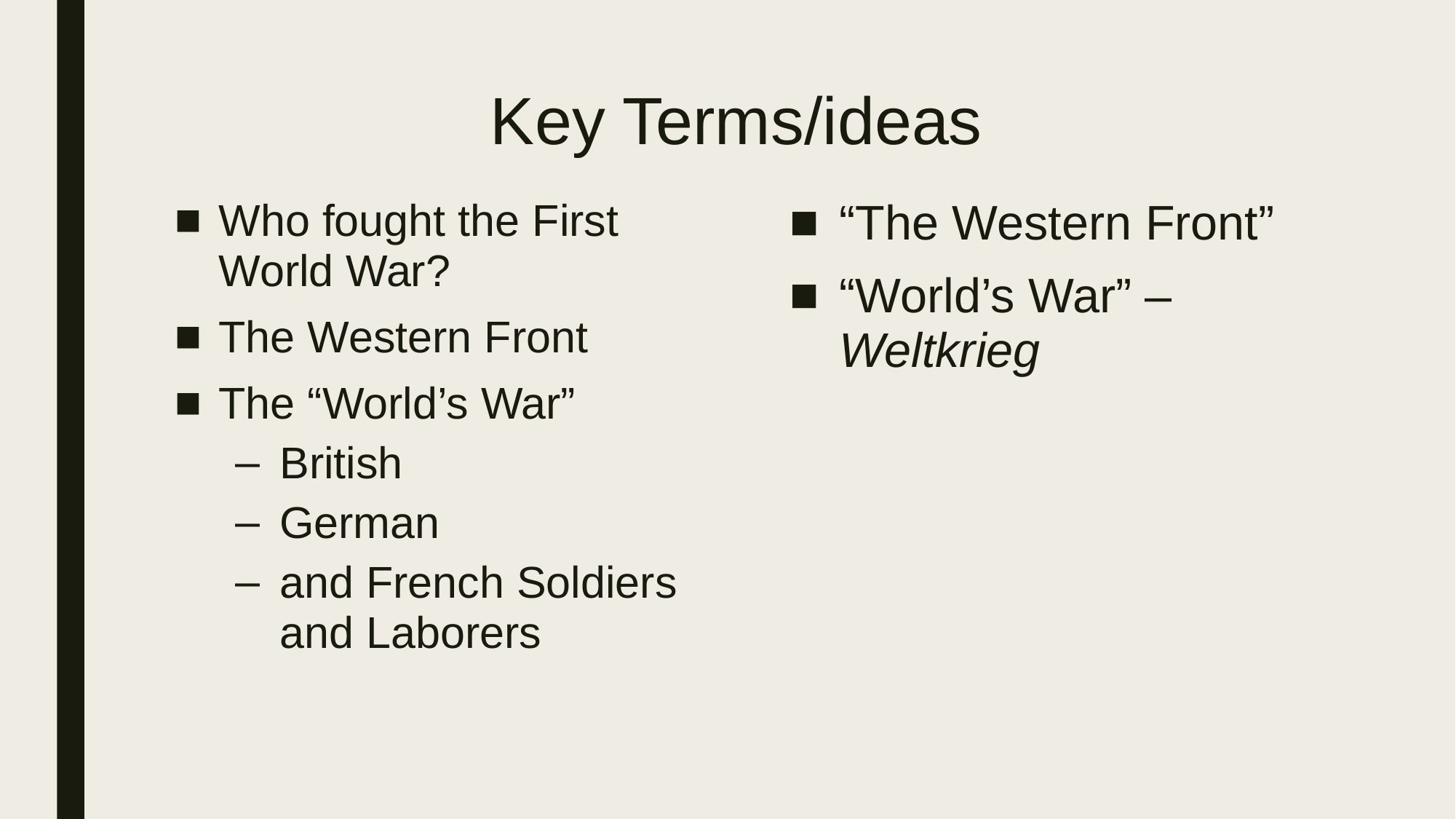

# Key Terms/ideas
Who fought the First World War?
The Western Front
The “World’s War”
British
German
and French Soldiers and Laborers

“The Western Front”
“World’s War” – Weltkrieg